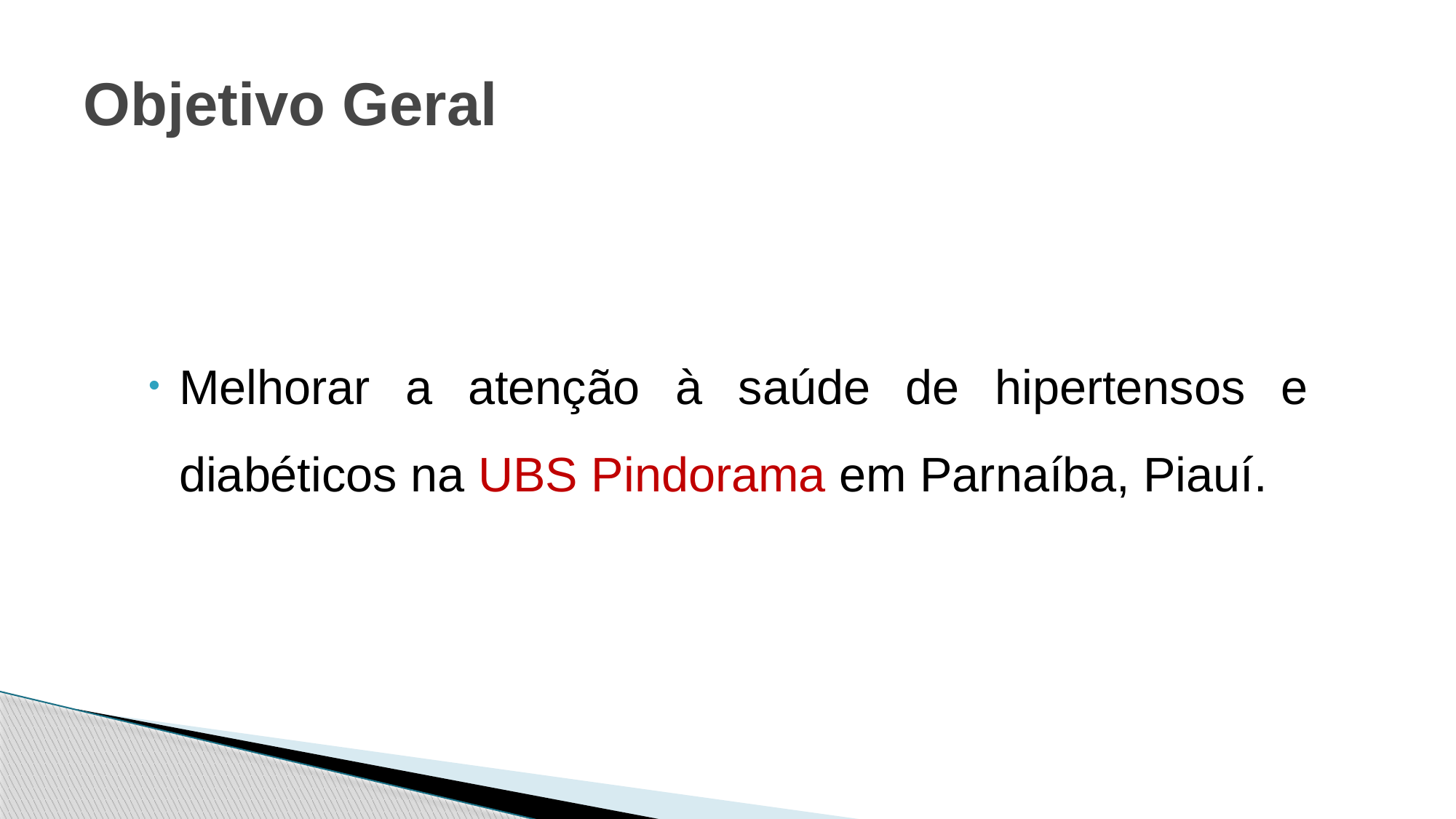

# Objetivo Geral

Melhorar a atenção à saúde de hipertensos e diabéticos na UBS Pindorama em Parnaíba, Piauí.